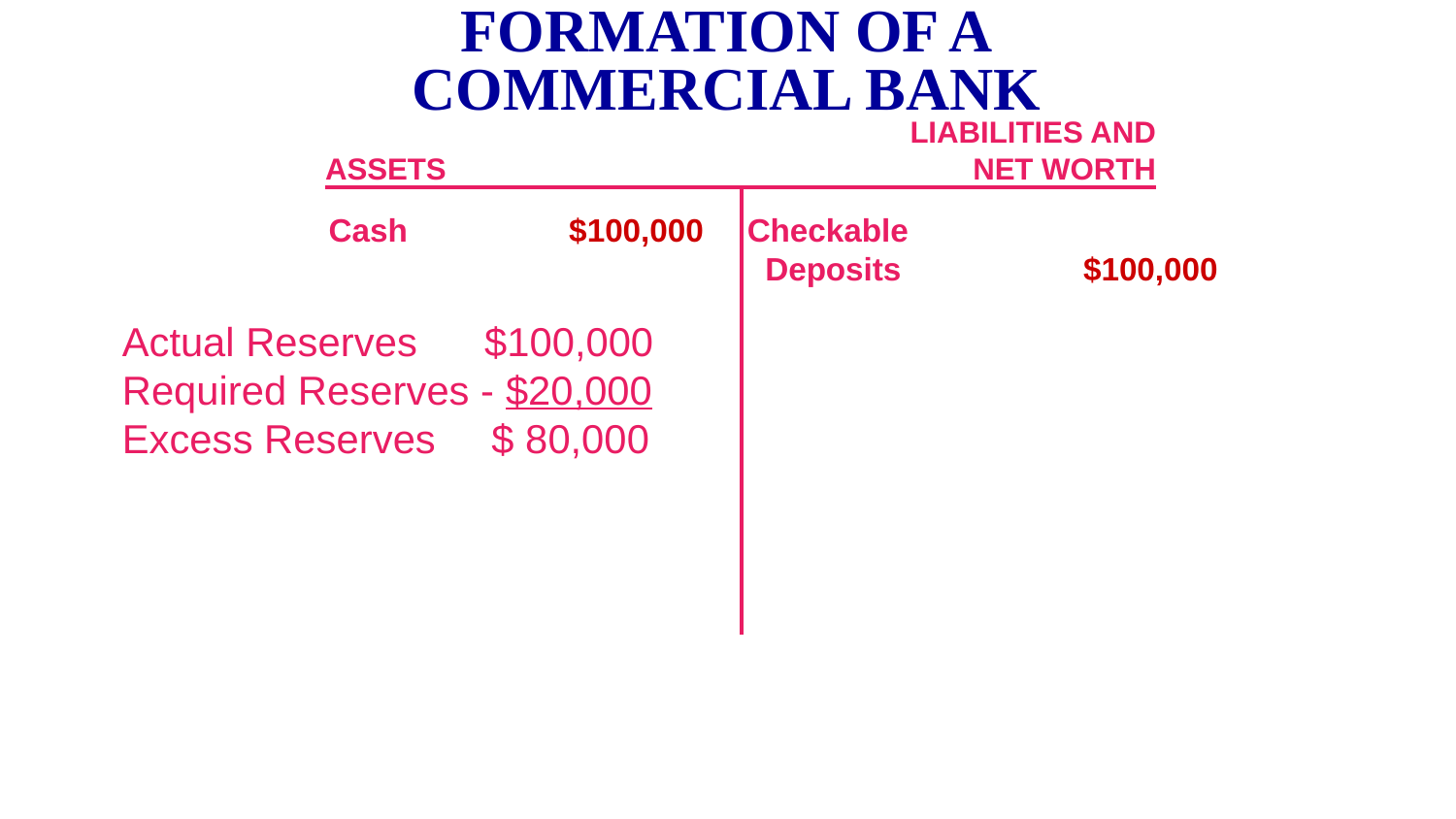

FORMATION OF A
COMMERCIAL BANK
LIABILITIES AND
NET WORTH
ASSETS

Cash                  $100,000
Checkable
  Deposits	     $100,000
Actual Reserves      $100,000
Required Reserves - $20,000
Excess Reserves     $ 80,000